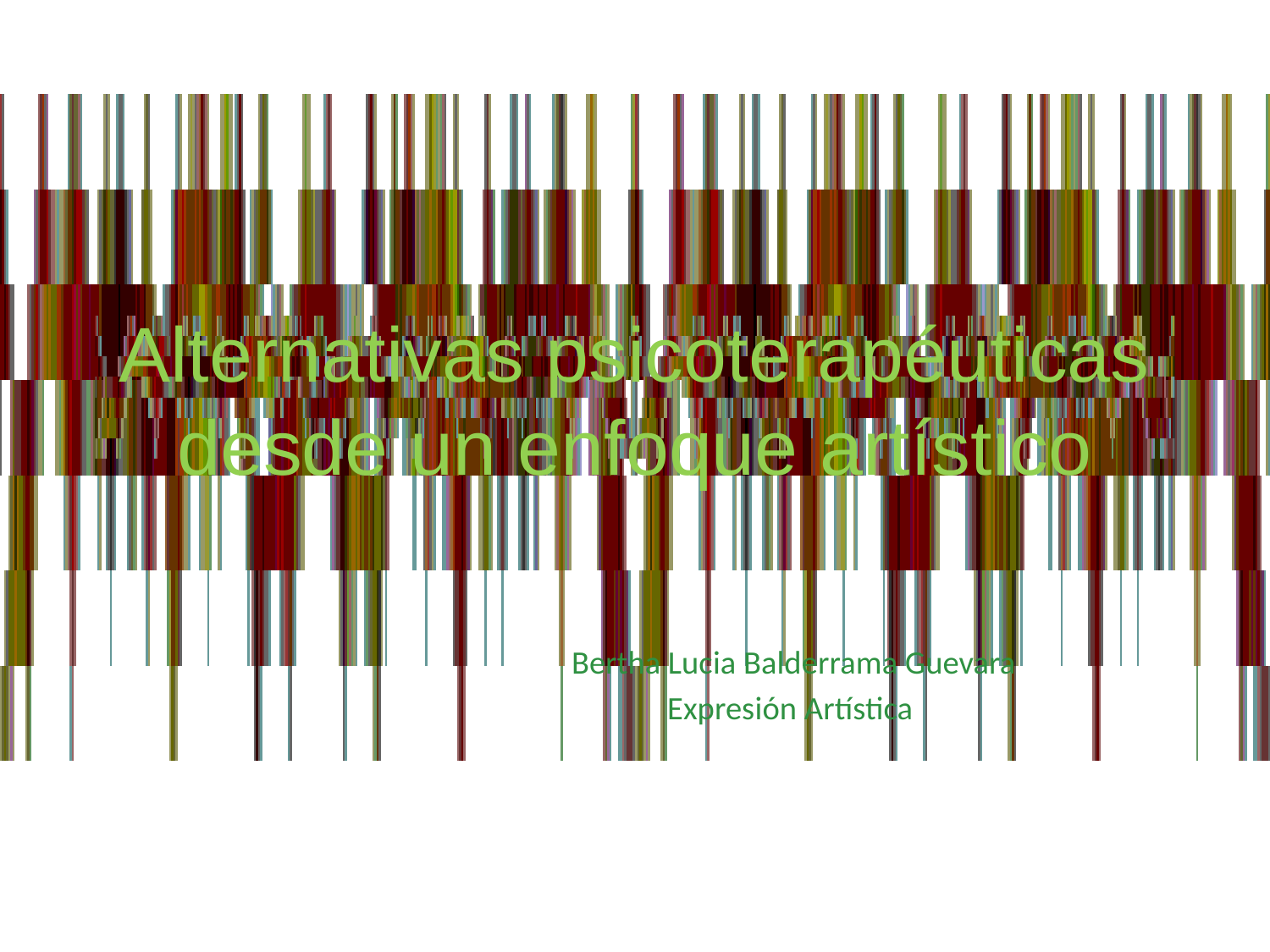

# Alternativas psicoterapéuticas desde un enfoque artístico
Bertha Lucia Balderrama Guevara
Expresión Artística